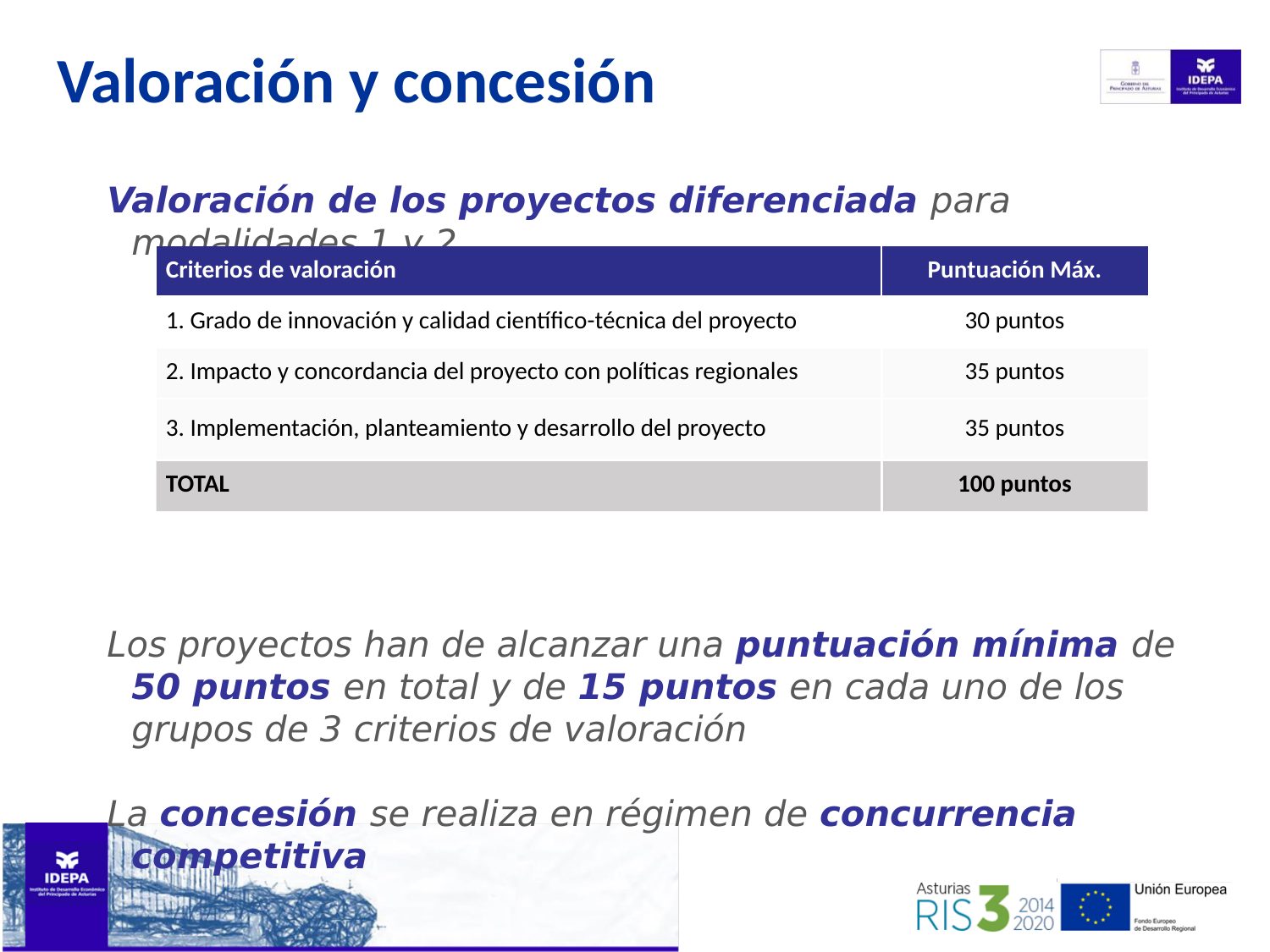

Valoración y concesión
Valoración de los proyectos diferenciada para modalidades 1 y 2

Los proyectos han de alcanzar una puntuación mínima de 50 puntos en total y de 15 puntos en cada uno de los grupos de 3 criterios de valoración
La concesión se realiza en régimen de concurrencia competitiva

| Criterios de valoración | Puntuación Máx. |
| --- | --- |
| 1. Grado de innovación y calidad científico-técnica del proyecto | 30 puntos |
| 2. Impacto y concordancia del proyecto con políticas regionales | 35 puntos |
| 3. Implementación, planteamiento y desarrollo del proyecto | 35 puntos |
| TOTAL | 100 puntos |